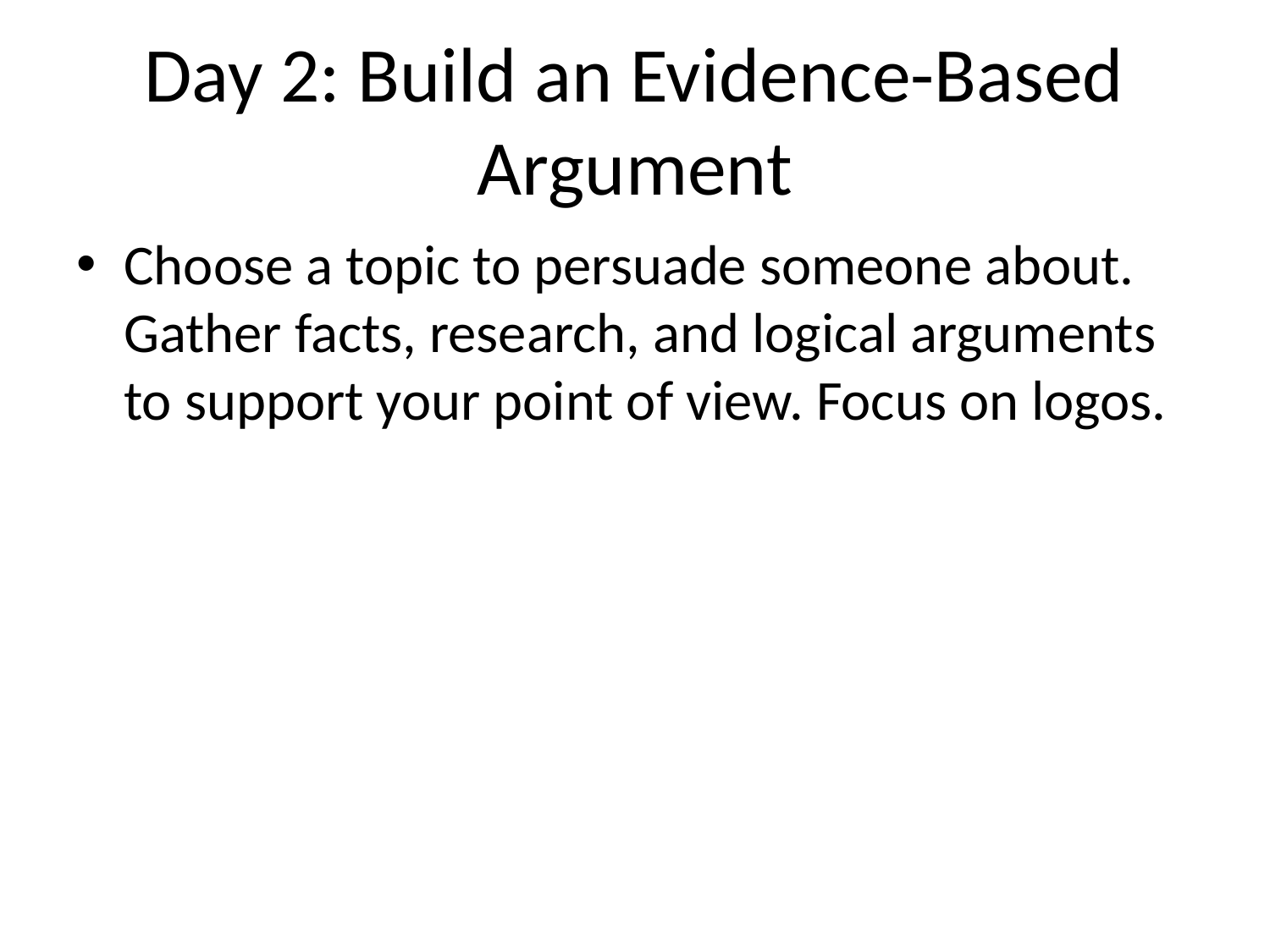

# Day 2: Build an Evidence-Based Argument
Choose a topic to persuade someone about. Gather facts, research, and logical arguments to support your point of view. Focus on logos.